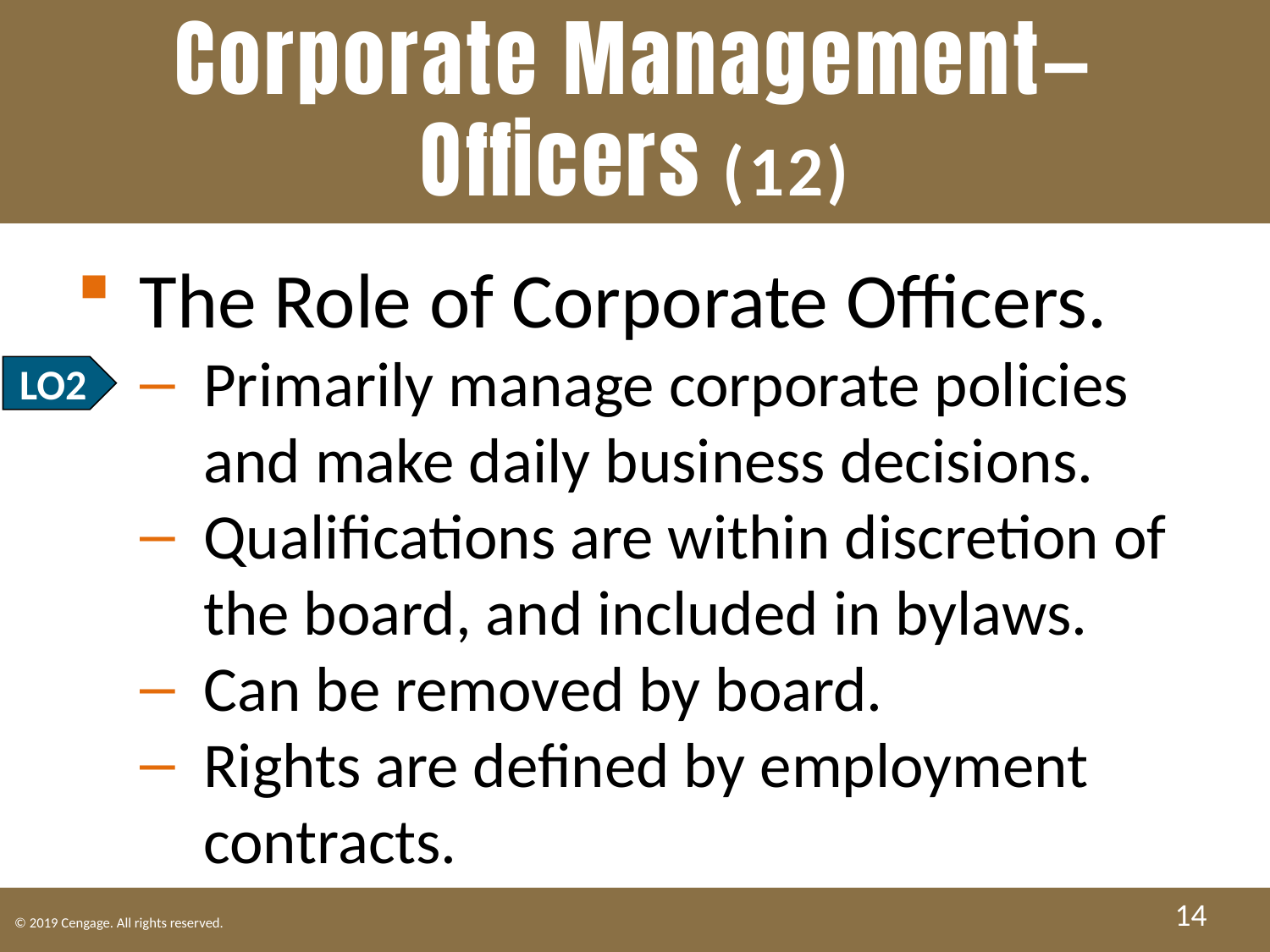

# Corporate Management— Officers (12)
The Role of Corporate Officers.
Primarily manage corporate policies and make daily business decisions.
Qualifications are within discretion of the board, and included in bylaws.
Can be removed by board.
Rights are defined by employment contracts.
LO2